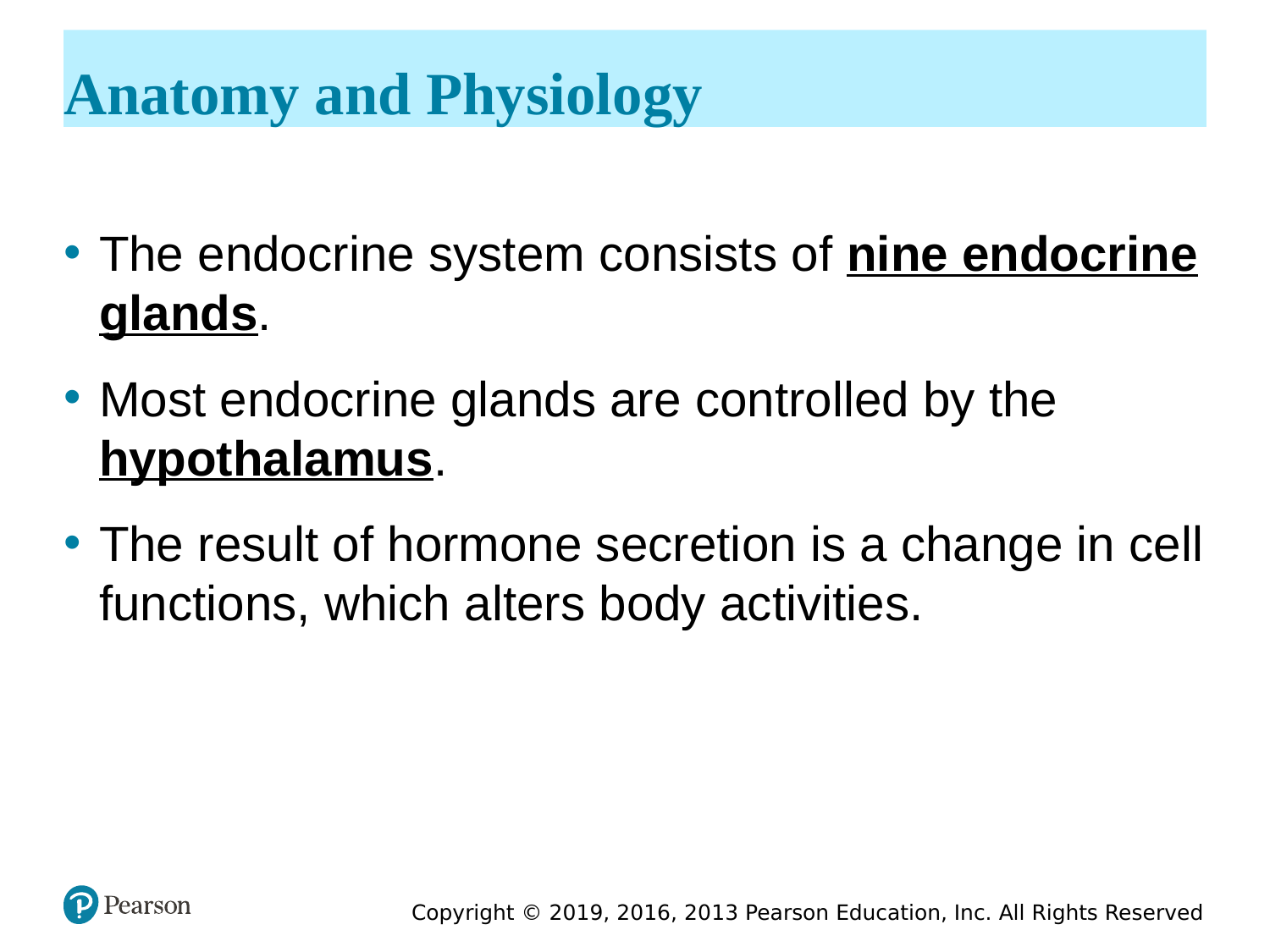

# Anatomy and Physiology
The endocrine system consists of nine endocrine glands.
Most endocrine glands are controlled by the hypothalamus.
The result of hormone secretion is a change in cell functions, which alters body activities.